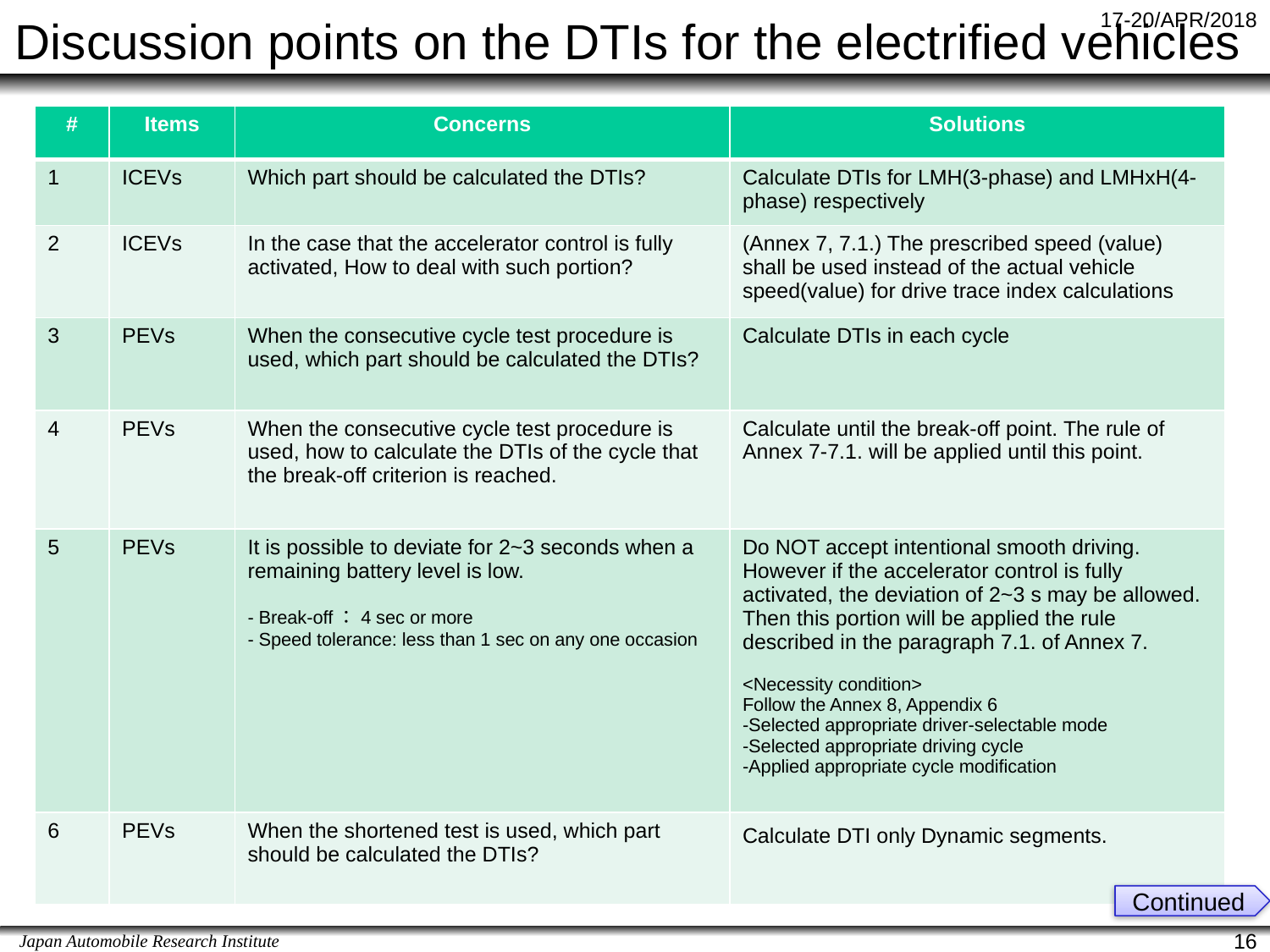

# Discussion points on the DTIs for the electrified vehicles
| # | Items | Concerns | Solutions |
| --- | --- | --- | --- |
| 1 | ICEVs | Which part should be calculated the DTIs? | Calculate DTIs for LMH(3-phase) and LMHxH(4-phase) respectively |
| 2 | ICEVs | In the case that the accelerator control is fully activated, How to deal with such portion? | (Annex 7, 7.1.) The prescribed speed (value) shall be used instead of the actual vehicle speed(value) for drive trace index calculations |
| 3 | PEVs | When the consecutive cycle test procedure is used, which part should be calculated the DTIs? | Calculate DTIs in each cycle |
| 4 | PEVs | When the consecutive cycle test procedure is used, how to calculate the DTIs of the cycle that the break-off criterion is reached. | Calculate until the break-off point. The rule of Annex 7-7.1. will be applied until this point. |
| 5 | PEVs | It is possible to deviate for 2~3 seconds when a remaining battery level is low. - Break-off：4 sec or more - Speed tolerance: less than 1 sec on any one occasion | Do NOT accept intentional smooth driving. However if the accelerator control is fully activated, the deviation of 2~3 s may be allowed. Then this portion will be applied the rule described in the paragraph 7.1. of Annex 7. <Necessity condition> Follow the Annex 8, Appendix 6 -Selected appropriate driver-selectable mode -Selected appropriate driving cycle -Applied appropriate cycle modification |
| 6 | PEVs | When the shortened test is used, which part should be calculated the DTIs? | Calculate DTI only Dynamic segments. |
Continued
16